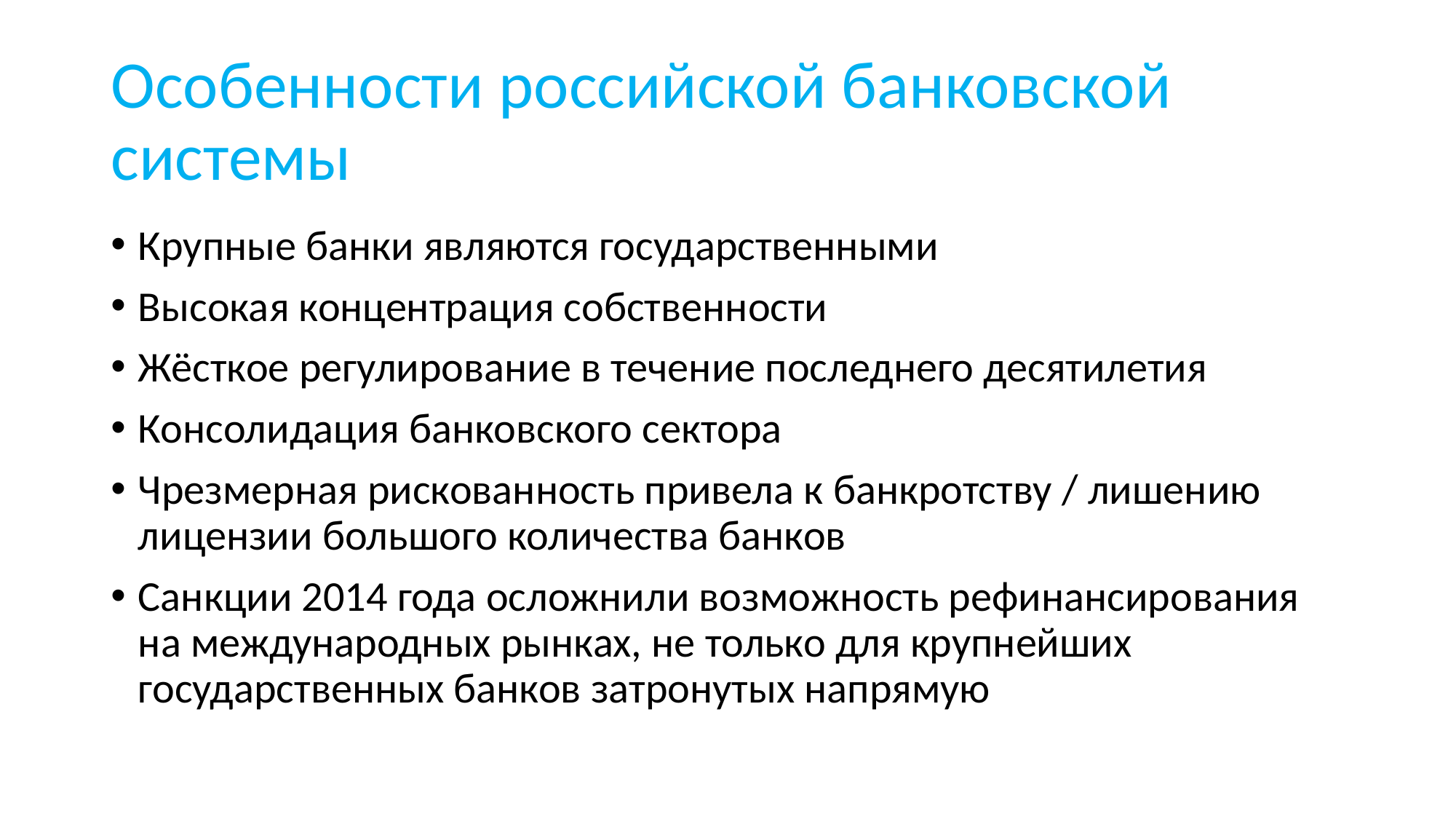

# Особенности российской банковской системы
Крупные банки являются государственными
Высокая концентрация собственности
Жёсткое регулирование в течение последнего десятилетия
Консолидация банковского сектора
Чрезмерная рискованность привела к банкротству / лишению лицензии большого количества банков
Санкции 2014 года осложнили возможность рефинансирования на международных рынках, не только для крупнейших государственных банков затронутых напрямую